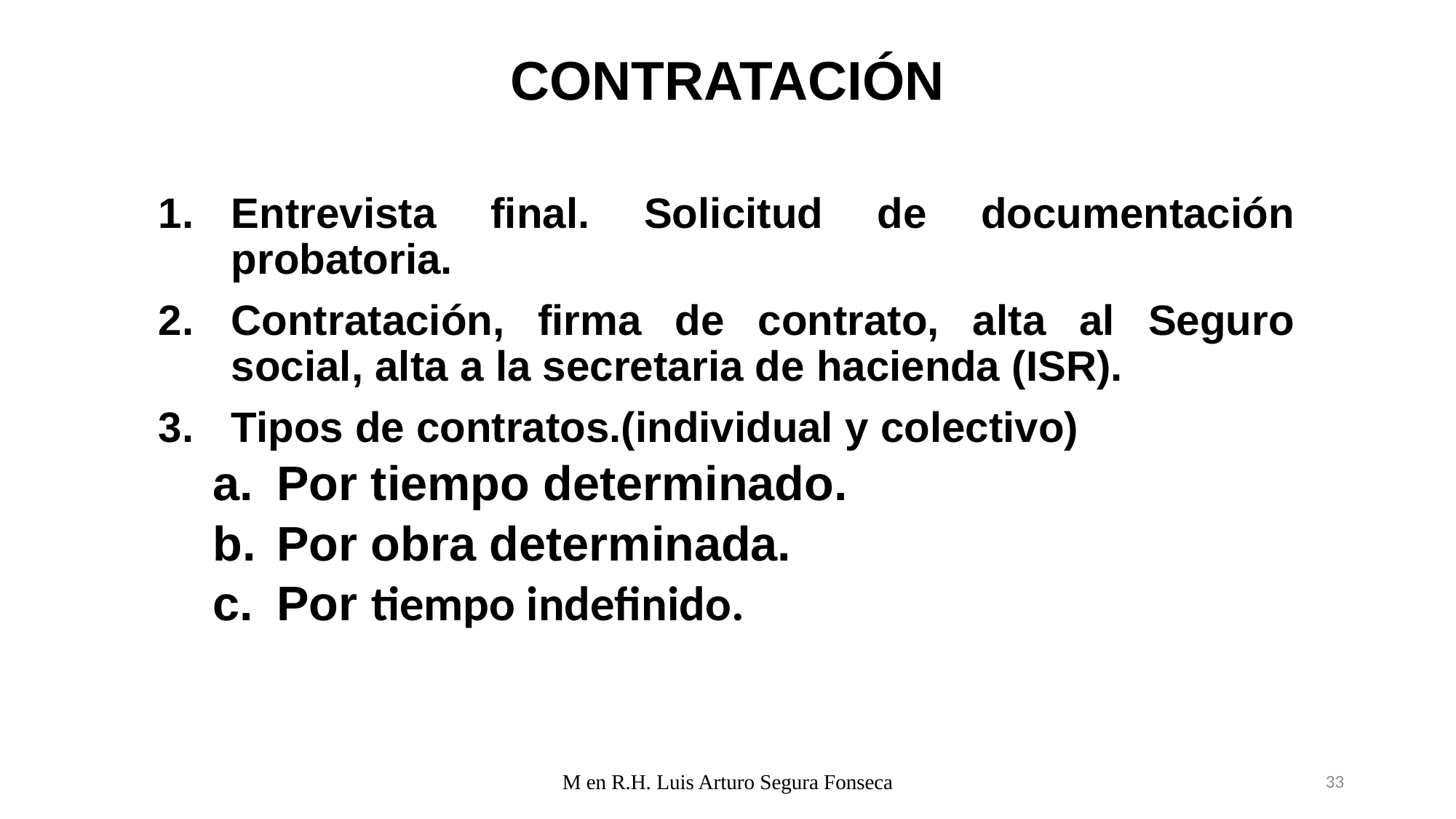

# CONTRATACIÓN
Entrevista final. Solicitud de documentación probatoria.
Contratación, firma de contrato, alta al Seguro social, alta a la secretaria de hacienda (ISR).
Tipos de contratos.(individual y colectivo)
Por tiempo determinado.
Por obra determinada.
Por tiempo indefinido.
M en R.H. Luis Arturo Segura Fonseca
33